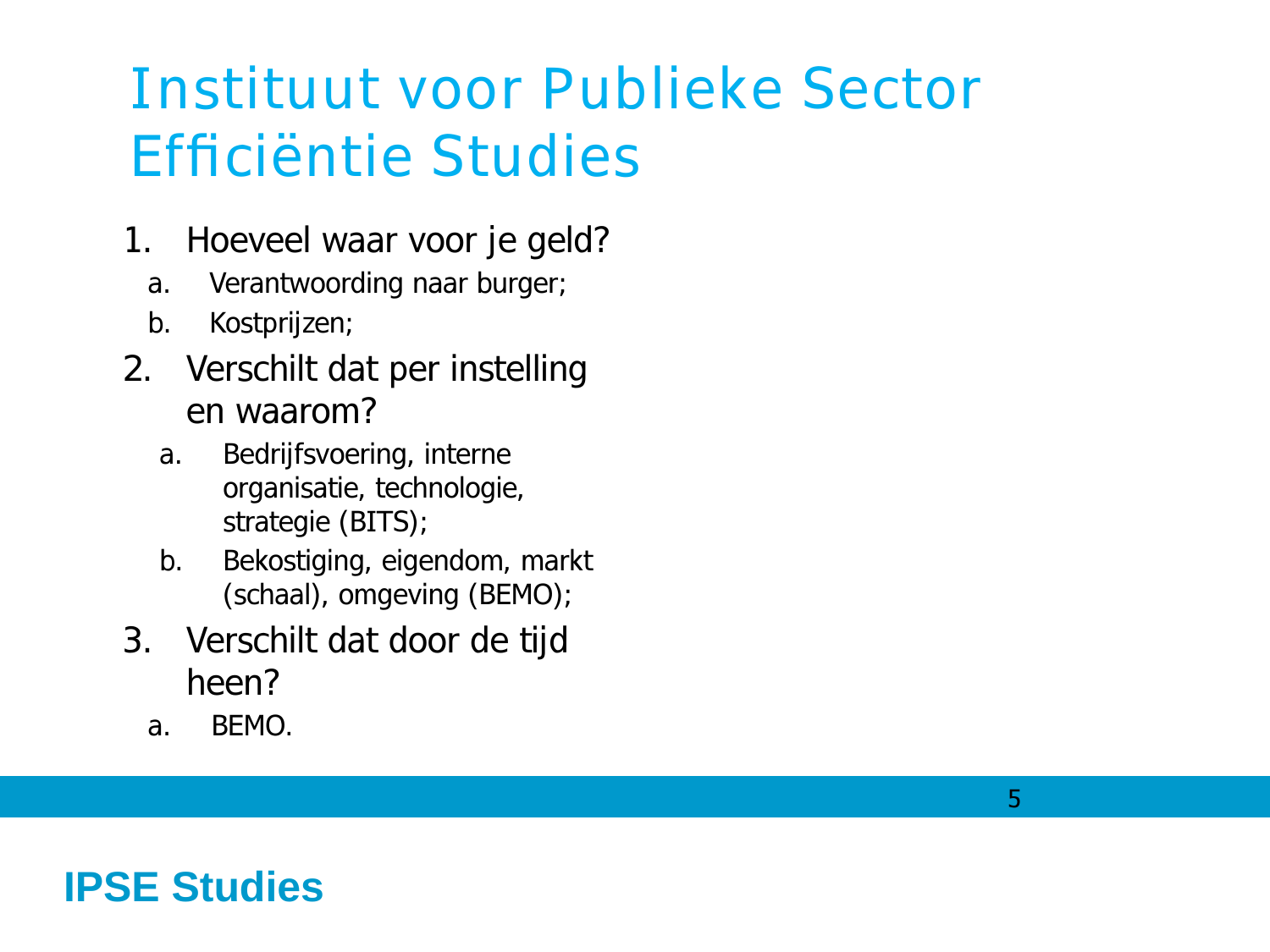

Instituut voor Publieke Sector Efficiëntie Studies
Hoeveel waar voor je geld?
Verantwoording naar burger;
Kostprijzen;
Verschilt dat per instelling en waarom?
Bedrijfsvoering, interne organisatie, technologie, strategie (BITS);
Bekostiging, eigendom, markt (schaal), omgeving (BEMO);
Verschilt dat door de tijd heen?
BEMO.

5